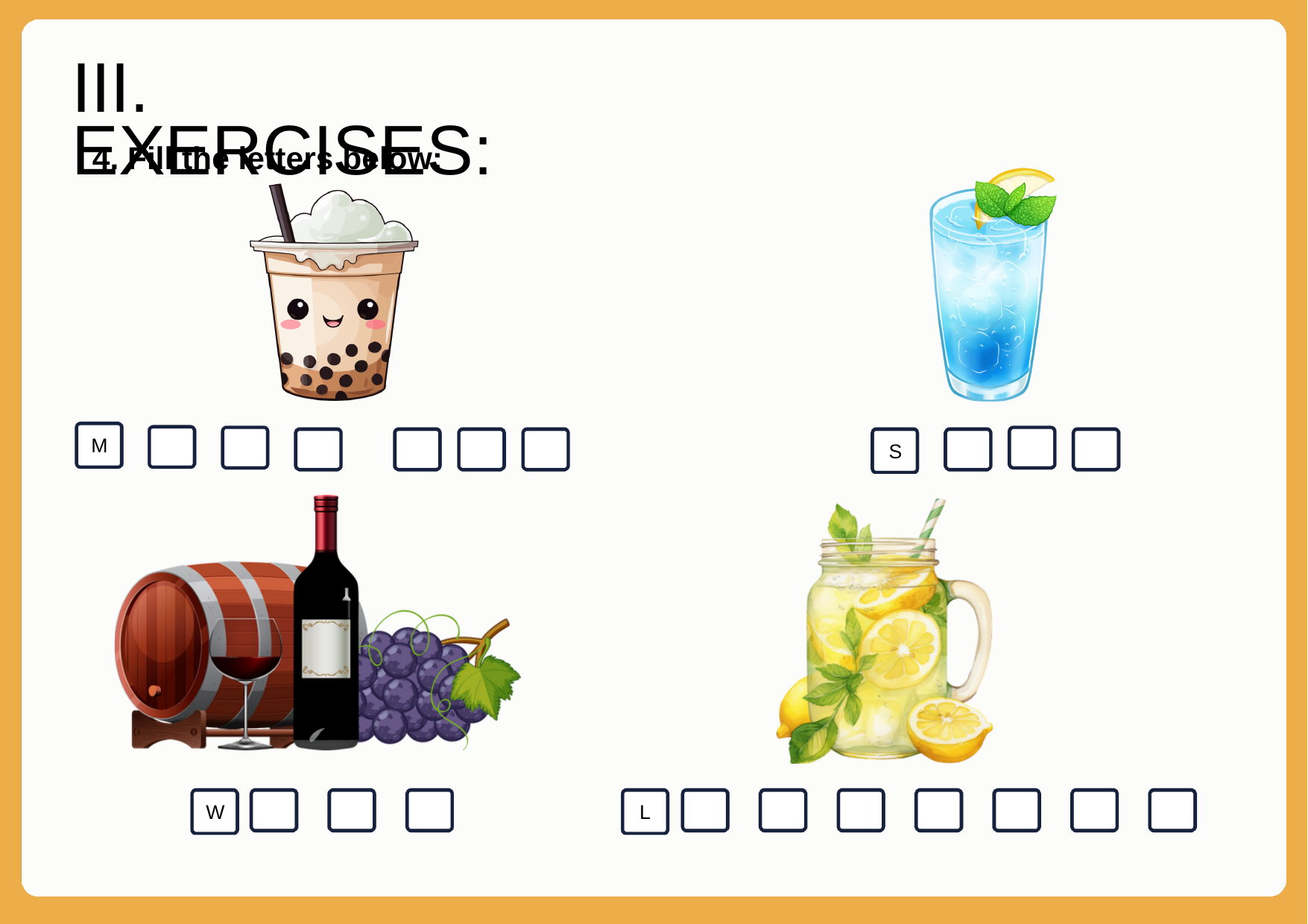

III. EXERCISES:
4. Fill the letters below:

M
S

W
L